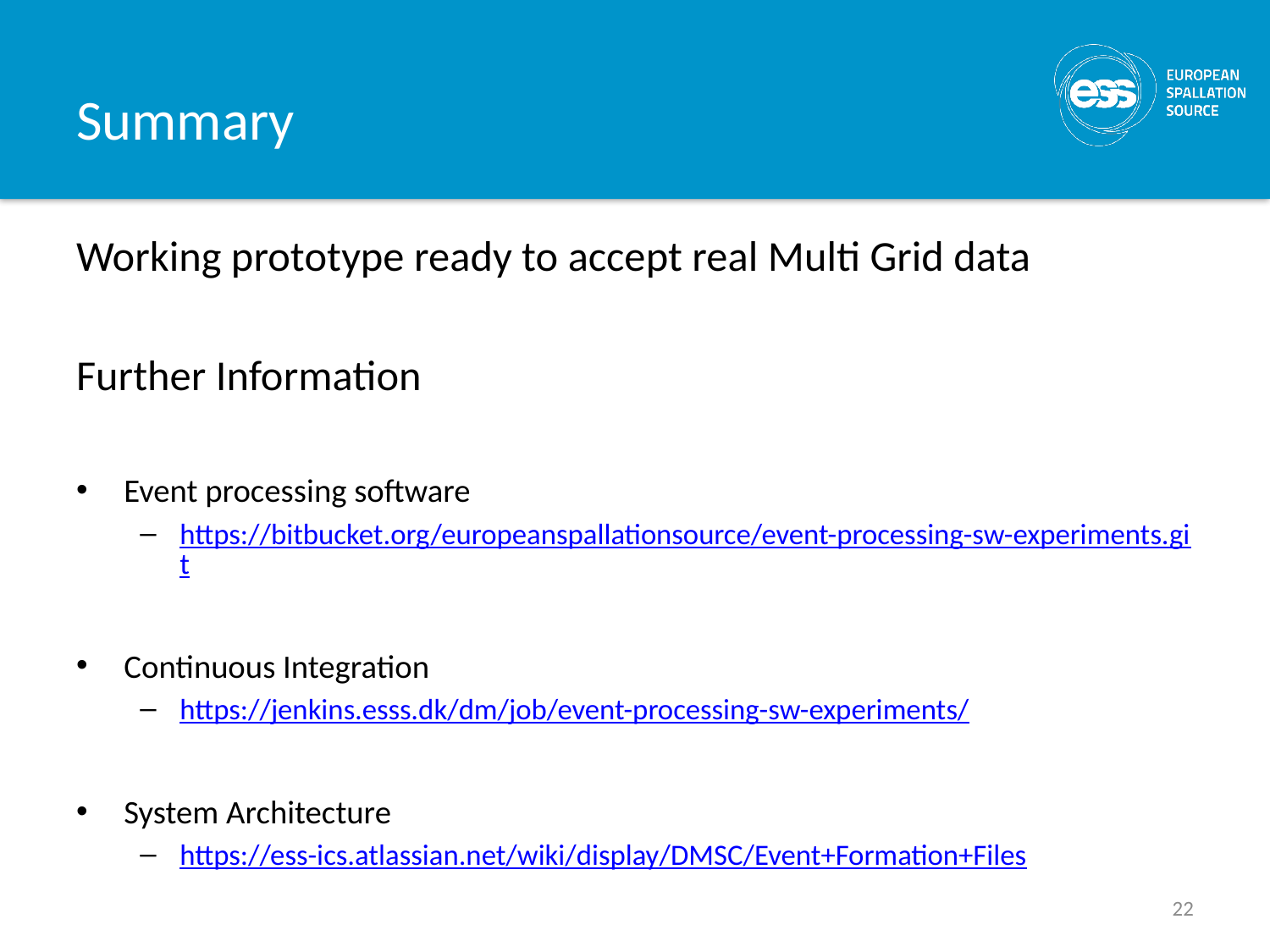

# Summary
Working prototype ready to accept real Multi Grid data

Further Information

Event processing software
https://bitbucket.org/europeanspallationsource/event-processing-sw-experiments.git

Continuous Integration
https://jenkins.esss.dk/dm/job/event-processing-sw-experiments/

System Architecture
https://ess-ics.atlassian.net/wiki/display/DMSC/Event+Formation+Files

22